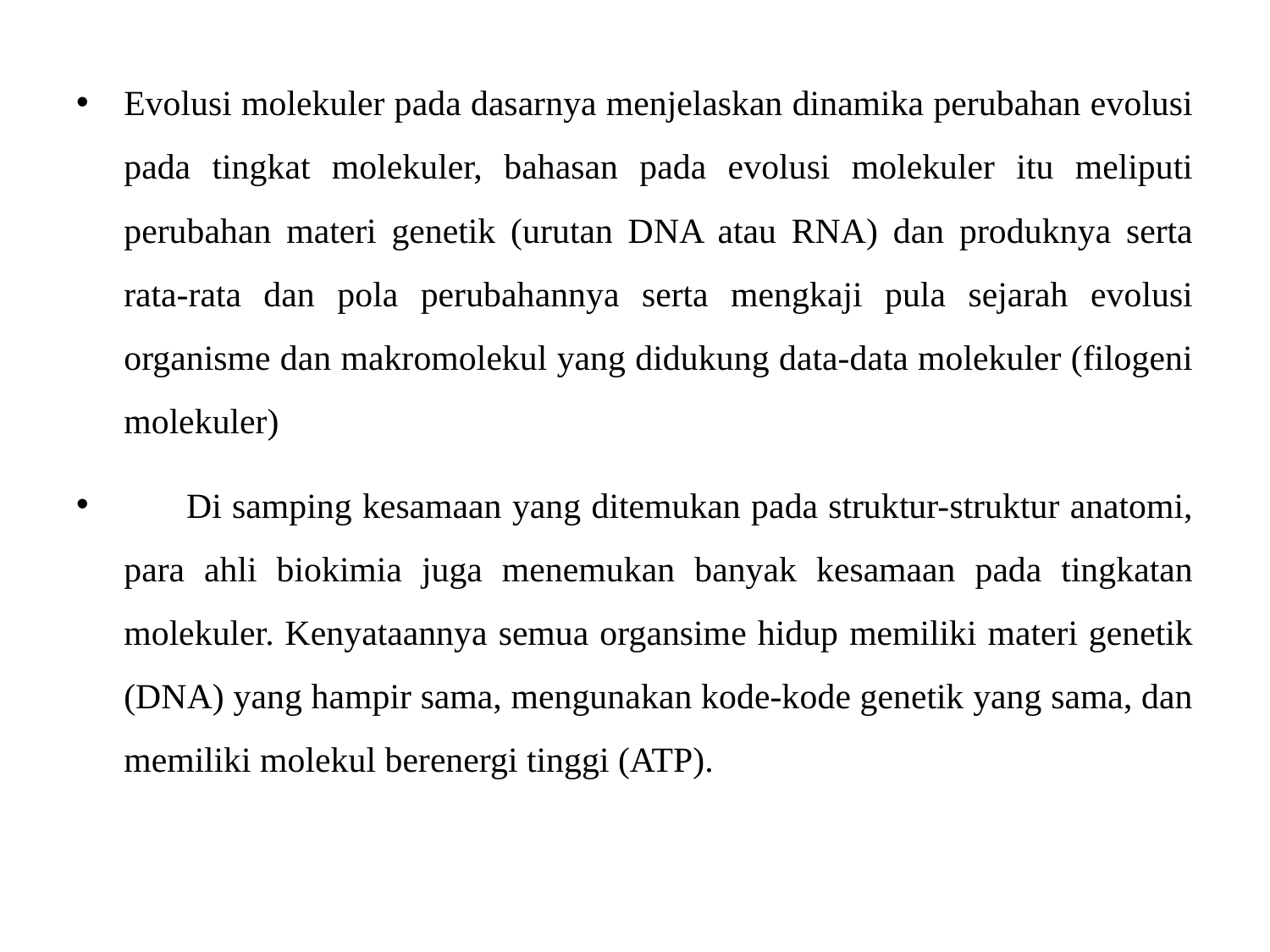

Evolusi molekuler pada dasarnya menjelaskan dinamika perubahan evolusi pada tingkat molekuler, bahasan pada evolusi molekuler itu meliputi perubahan materi genetik (urutan DNA atau RNA) dan produknya serta rata-rata dan pola perubahannya serta mengkaji pula sejarah evolusi organisme dan makromolekul yang didukung data-data molekuler (filogeni molekuler)
	Di samping kesamaan yang ditemukan pada struktur-struktur anatomi, para ahli biokimia juga menemukan banyak kesamaan pada tingkatan molekuler. Kenyataannya semua organsime hidup memiliki materi genetik (DNA) yang hampir sama, mengunakan kode-kode genetik yang sama, dan memiliki molekul berenergi tinggi (ATP).